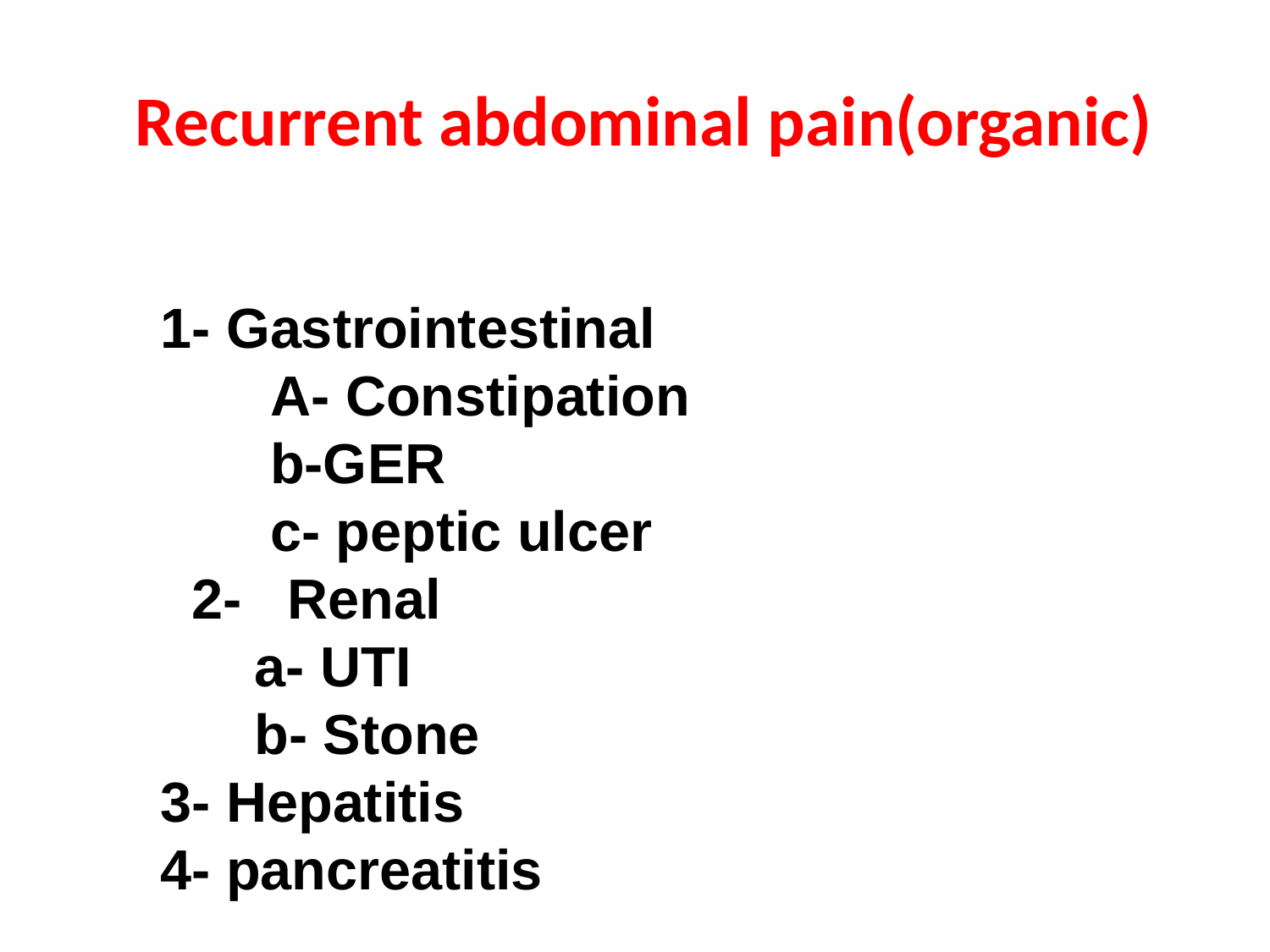

# Recurrent abdominal pain(organic)

1- Gastrointestinal
       A- Constipation
       b-GER
       c- peptic ulcer
  2- 	Renal
      a- UTI
      b- Stone
3- Hepatitis
4- pancreatitis